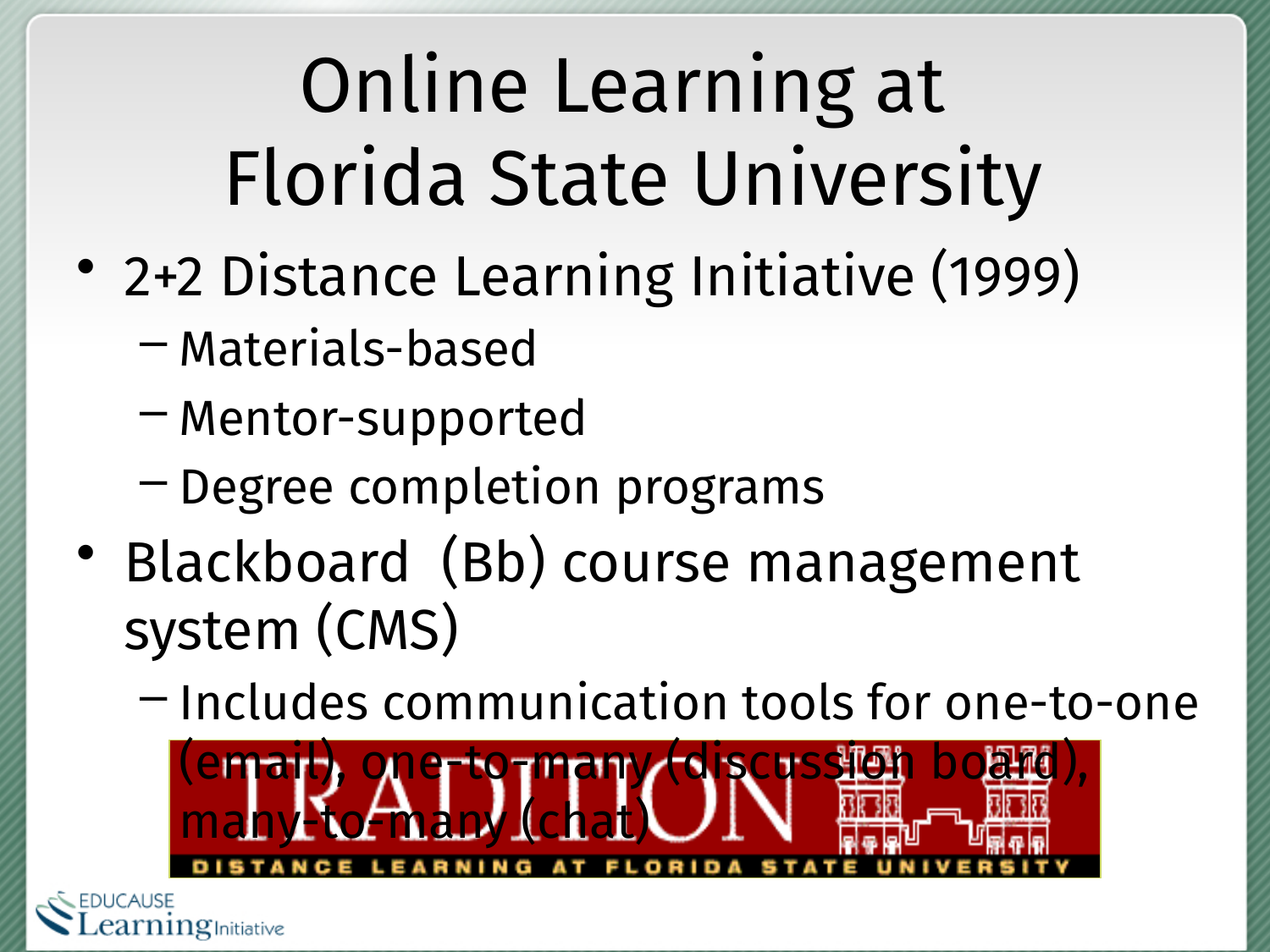

# Online Learning at Florida State University
2+2 Distance Learning Initiative (1999)
Materials-based
Mentor-supported
Degree completion programs
Blackboard  (Bb) course management system (CMS)
Includes communication tools for one-to-one (email), one-to-many (discussion board), many-to-many (chat)